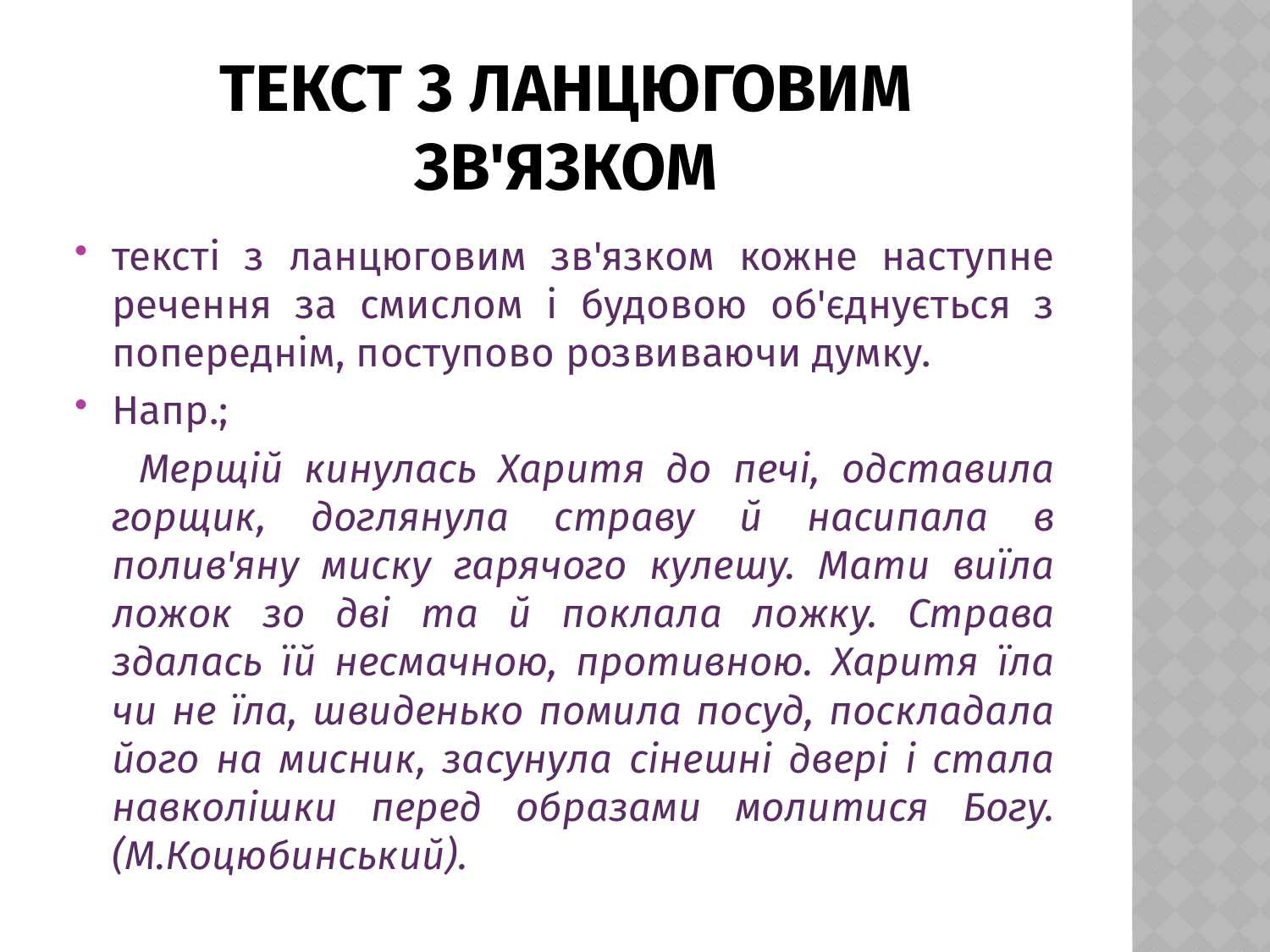

# ТЕКСТ З ЛАНЦЮГОВИМ ЗВ'ЯЗКОМ
тексті з ланцюговим зв'язком кожне наступне речення за смислом і будовою об'єднується з попереднім, поступово розвиваючи думку.
Напр.;
   Мерщій кинулась Харитя до печі, одставила горщик, доглянула страву й насипала в полив'яну миску гарячого кулешу. Мати виїла ложок зо дві та й поклала ложку. Страва здалась їй несмачною, противною. Харитя їла чи не їла, швиденько помила посуд, поскладала його на мисник, засунула сінешні двері і стала навколішки перед образами молитися Богу. (М.Коцюбинський).